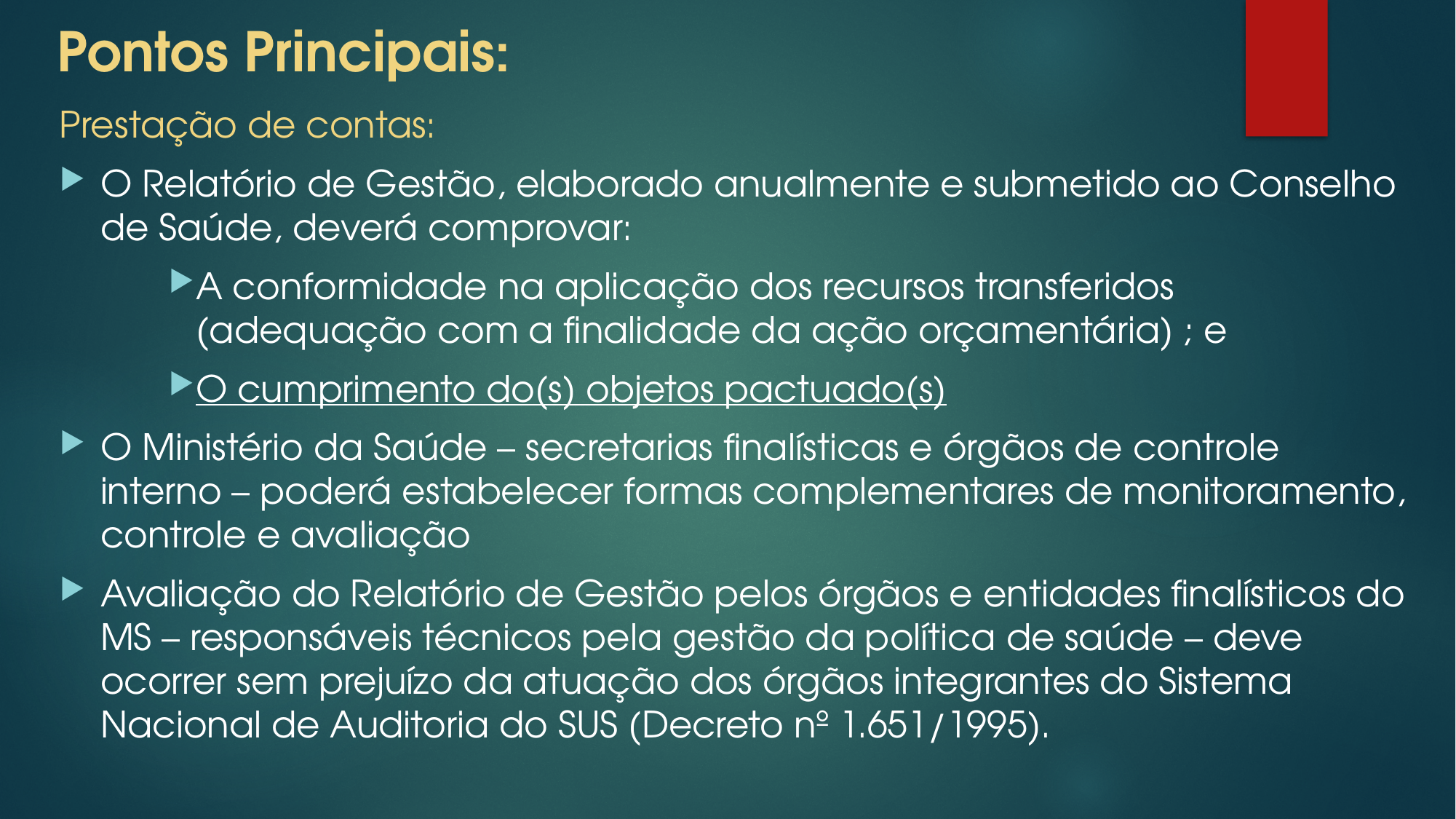

# Pontos Principais:
Prestação de contas:
O Relatório de Gestão, elaborado anualmente e submetido ao Conselho de Saúde, deverá comprovar:
A conformidade na aplicação dos recursos transferidos (adequação com a finalidade da ação orçamentária) ; e
O cumprimento do(s) objetos pactuado(s)
O Ministério da Saúde – secretarias finalísticas e órgãos de controle interno – poderá estabelecer formas complementares de monitoramento, controle e avaliação
Avaliação do Relatório de Gestão pelos órgãos e entidades finalísticos do MS – responsáveis técnicos pela gestão da política de saúde – deve ocorrer sem prejuízo da atuação dos órgãos integrantes do Sistema Nacional de Auditoria do SUS (Decreto nº 1.651/1995).